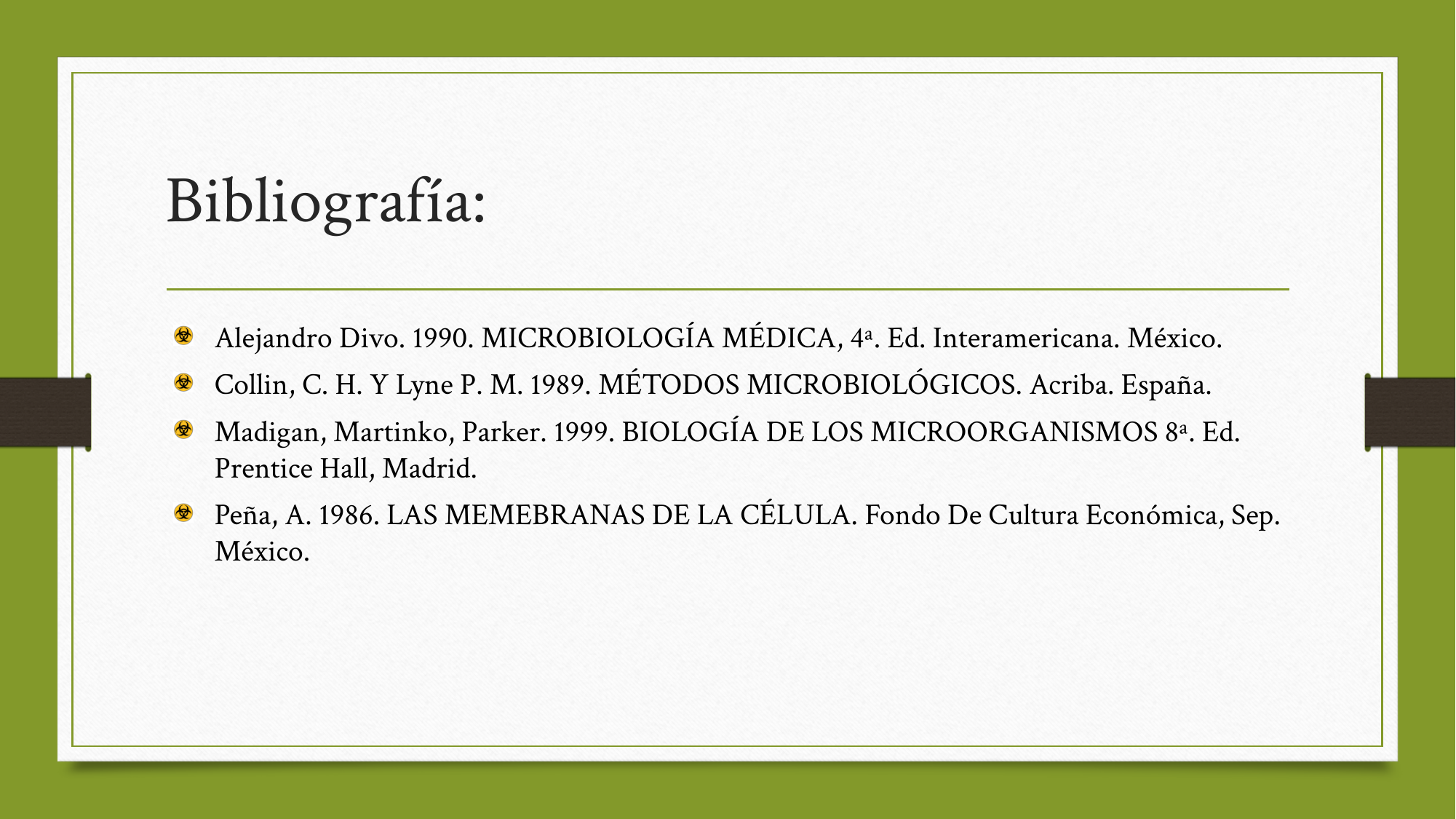

# Bibliografía:
Alejandro Divo. 1990. MICROBIOLOGÍA MÉDICA, 4ª. Ed. Interamericana. México.
Collin, C. H. Y Lyne P. M. 1989. MÉTODOS MICROBIOLÓGICOS. Acriba. España.
Madigan, Martinko, Parker. 1999. BIOLOGÍA DE LOS MICROORGANISMOS 8ª. Ed. Prentice Hall, Madrid.
Peña, A. 1986. LAS MEMEBRANAS DE LA CÉLULA. Fondo De Cultura Económica, Sep. México.